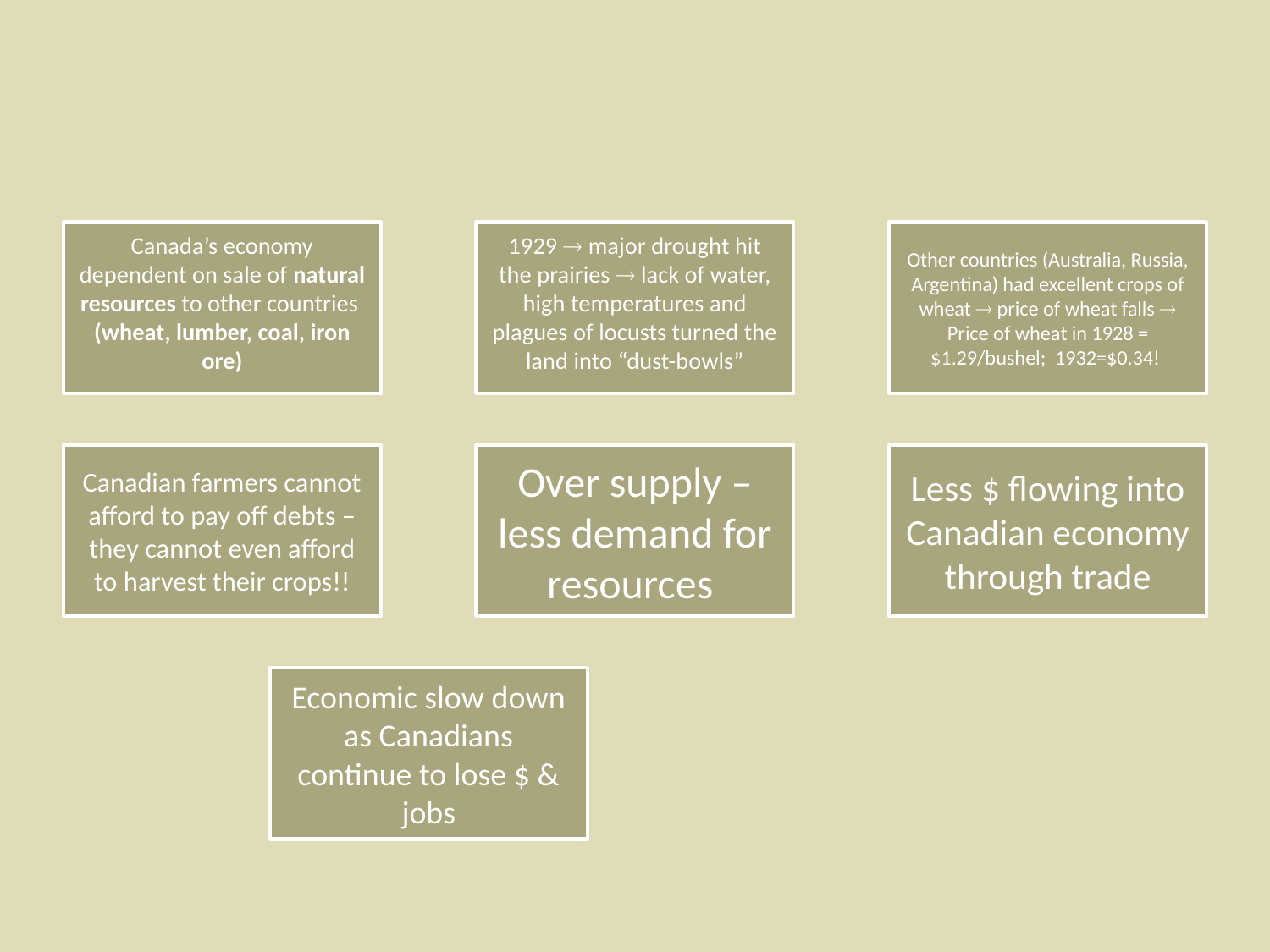

#
Canada’s economy dependent on sale of natural resources to other countries  (wheat, lumber, coal, iron ore)
1929 → major drought hit the prairies → lack of water, high temperatures and plagues of locusts turned the land into “dust-bowls”
Other countries (Australia, Russia, Argentina) had excellent crops of wheat → price of wheat falls →
Price of wheat in 1928 = $1.29/bushel;  1932=$0.34!
Canadian farmers cannot afford to pay off debts – they cannot even afford to harvest their crops!!
Over supply – less demand for resources
Economic slow down as Canadians continue to lose $ & jobs
Less $ flowing into Canadian economy through trade